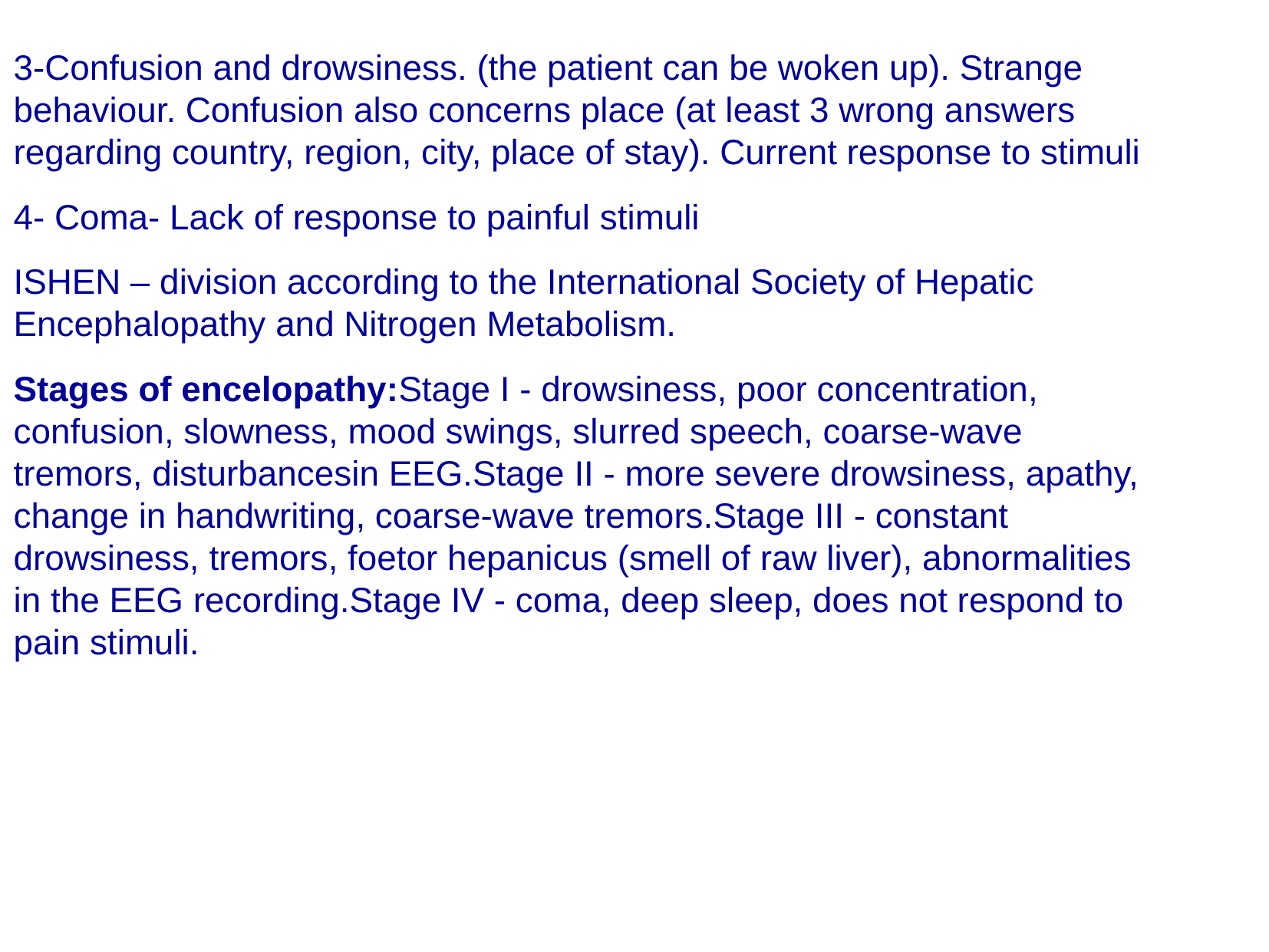

3-Confusion and drowsiness. (the patient can be woken up). Strange behaviour. Confusion also concerns place (at least 3 wrong answers regarding country, region, city, place of stay). Current response to stimuli
4- Coma- Lack of response to painful stimuli
ISHEN – division according to the International Society of Hepatic Encephalopathy and Nitrogen Metabolism.
Stages of encelopathy:Stage I - drowsiness, poor concentration, confusion, slowness, mood swings, slurred speech, coarse-wave tremors, disturbancesin EEG.Stage II - more severe drowsiness, apathy, change in handwriting, coarse-wave tremors.Stage III - constant drowsiness, tremors, foetor hepanicus (smell of raw liver), abnormalities in the EEG recording.Stage IV - coma, deep sleep, does not respond to pain stimuli.